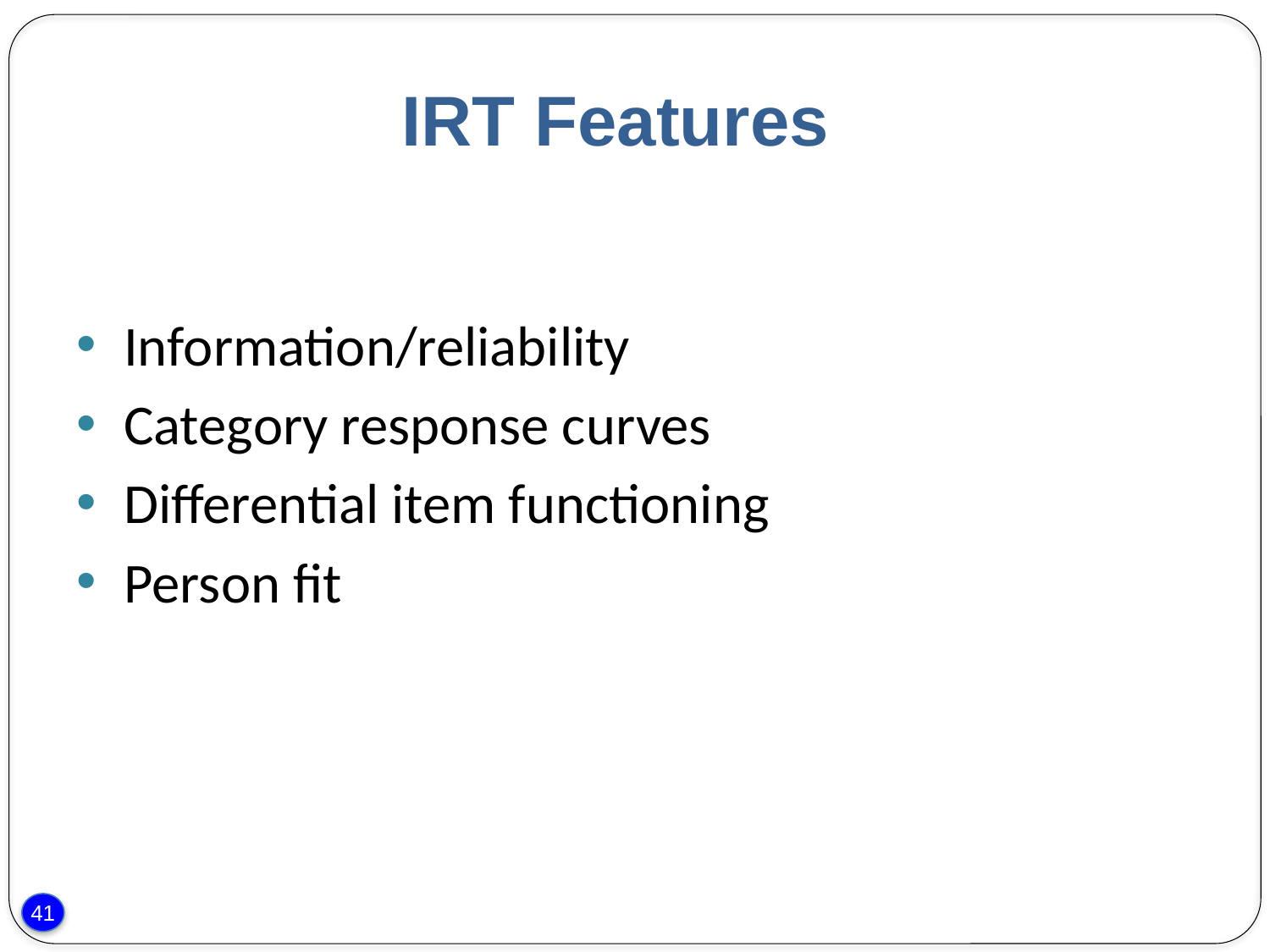

# IRT Features

Information/reliability
Category response curves
Differential item functioning
Person fit